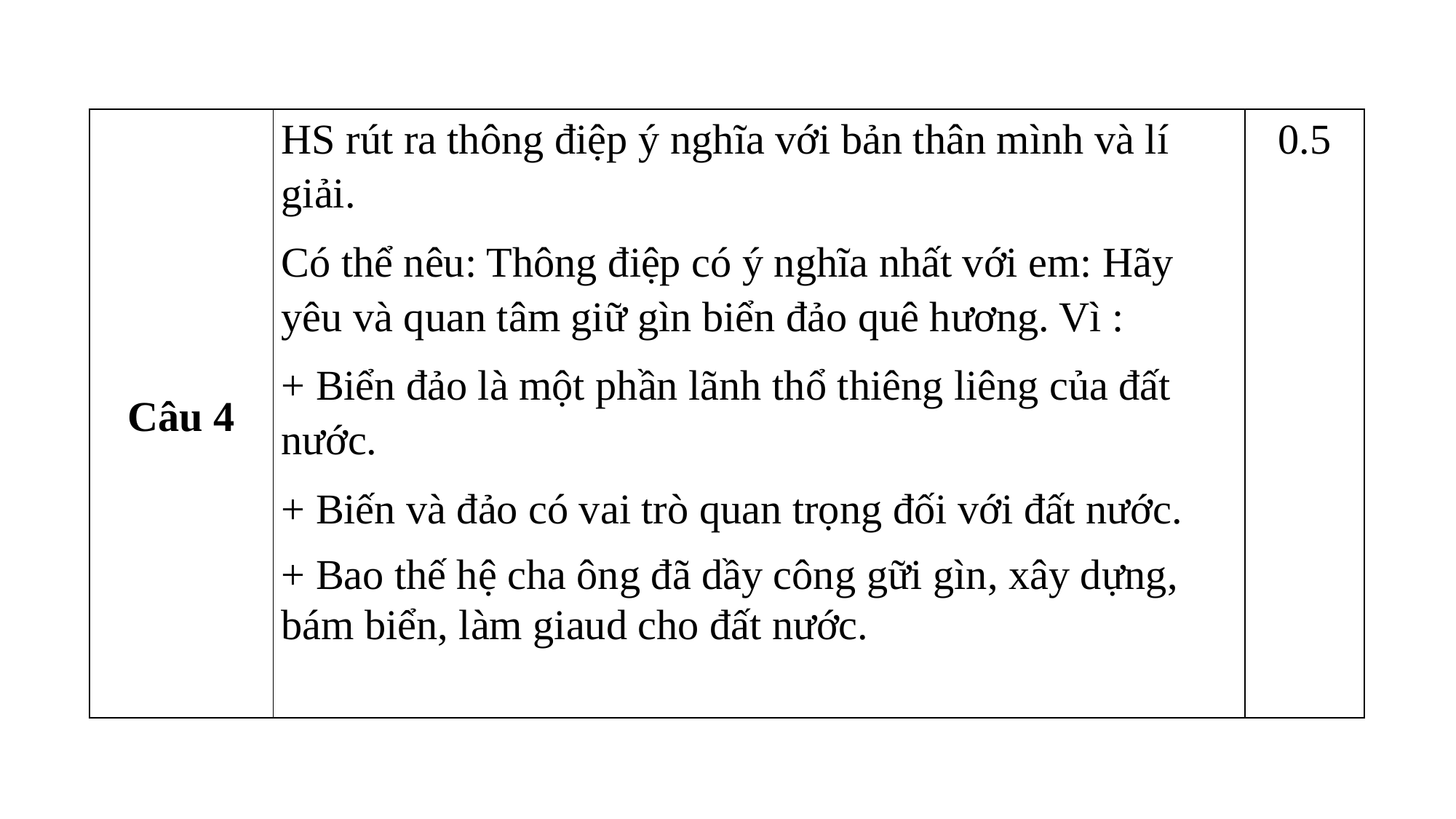

| Câu 4 | HS rút ra thông điệp ý nghĩa với bản thân mình và lí giải. Có thể nêu: Thông điệp có ý nghĩa nhất với em: Hãy yêu và quan tâm giữ gìn biển đảo quê hương. Vì : + Biển đảo là một phần lãnh thổ thiêng liêng của đất nước. + Biến và đảo có vai trò quan trọng đối với đất nước. + Bao thế hệ cha ông đã dầy công gữi gìn, xây dựng, bám biển, làm giaud cho đất nước. | 0.5 |
| --- | --- | --- |